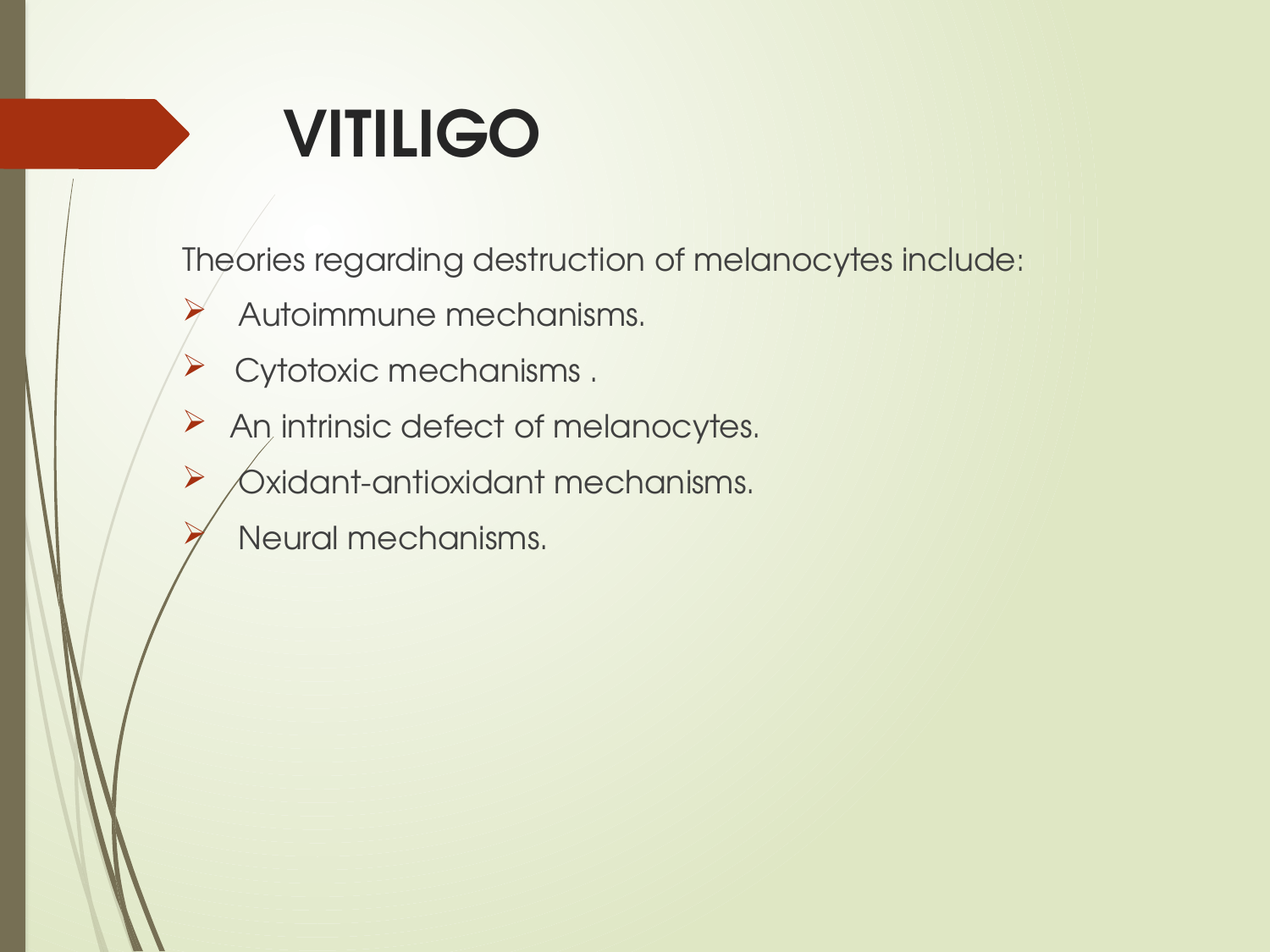

# VITILIGO
Theories regarding destruction of melanocytes include:
 Autoimmune mechanisms.
 Cytotoxic mechanisms .
An intrinsic defect of melanocytes.
 Oxidant-antioxidant mechanisms.
 Neural mechanisms.